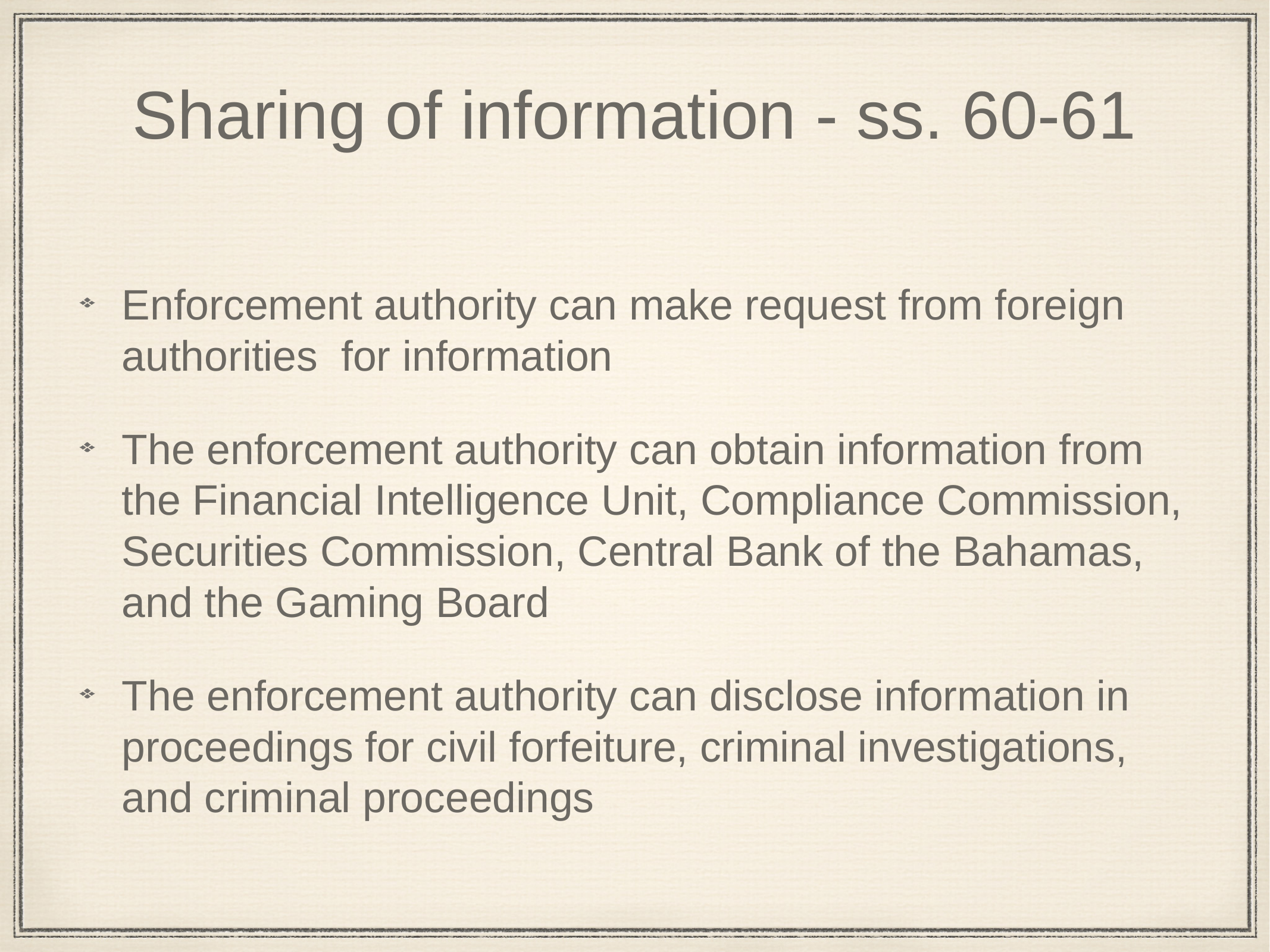

# Sharing of information - ss. 60-61
Enforcement authority can make request from foreign authorities  for information
The enforcement authority can obtain information from the Financial Intelligence Unit, Compliance Commission, Securities Commission, Central Bank of the Bahamas, and the Gaming Board
The enforcement authority can disclose information in proceedings for civil forfeiture, criminal investigations, and criminal proceedings